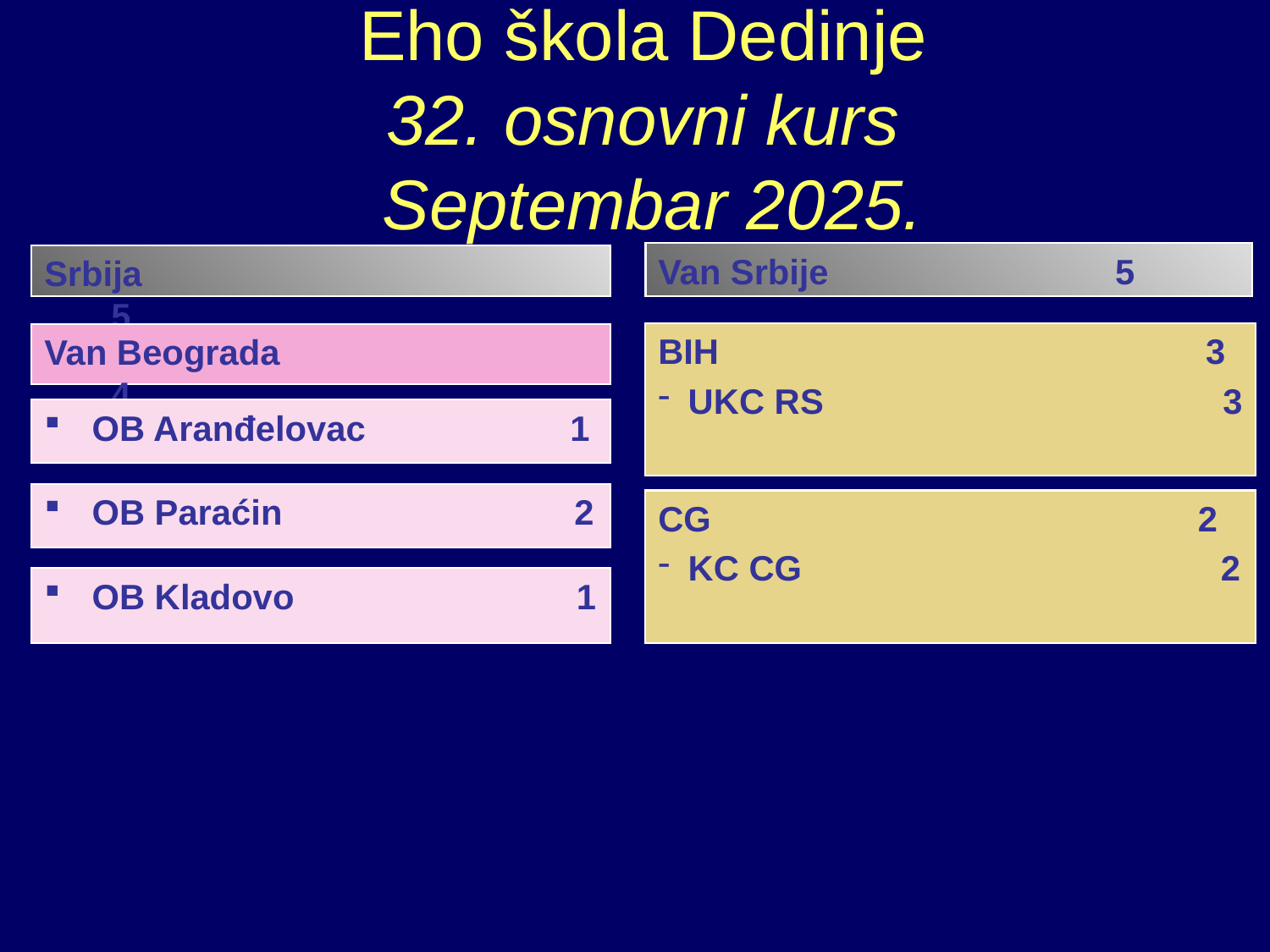

Eho škola Dedinje
32. osnovni kurs
 Septembar 2025.
#
Van Srbije	                             5
Srbija	                                         5
BIH                                                  3
UKC RS                                         3

Van Beograda		               4
OB Aranđelovac                     1
OB Paraćin                              2
CG                                                  2
KC CG                                           2

OB Kladovo                             1